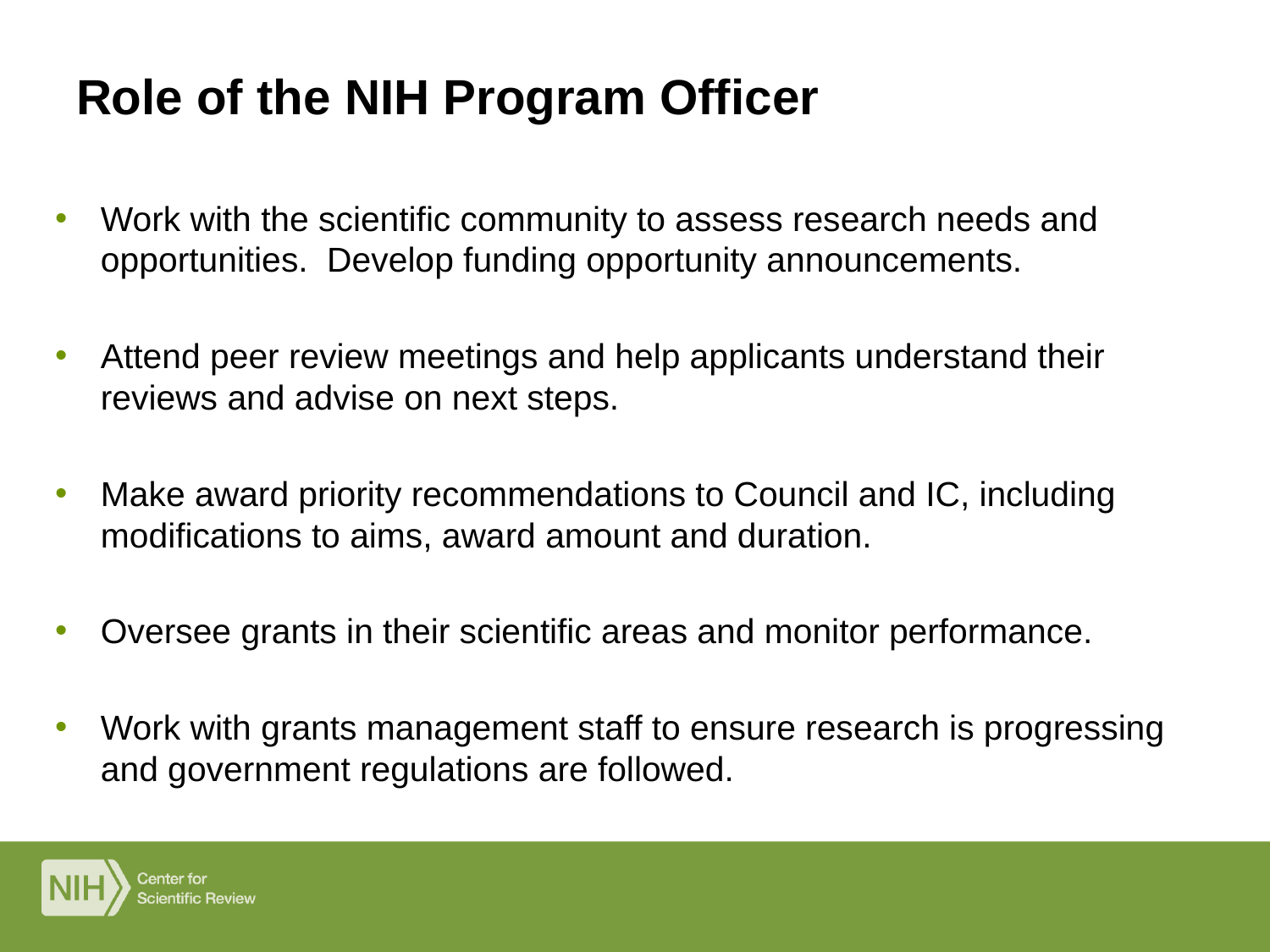

# Role of the NIH Program Officer
Work with the scientific community to assess research needs and opportunities.  Develop funding opportunity announcements.

Attend peer review meetings and help applicants understand their reviews and advise on next steps.

Make award priority recommendations to Council and IC, including modifications to aims, award amount and duration.

Oversee grants in their scientific areas and monitor performance.

Work with grants management staff to ensure research is progressing and government regulations are followed.